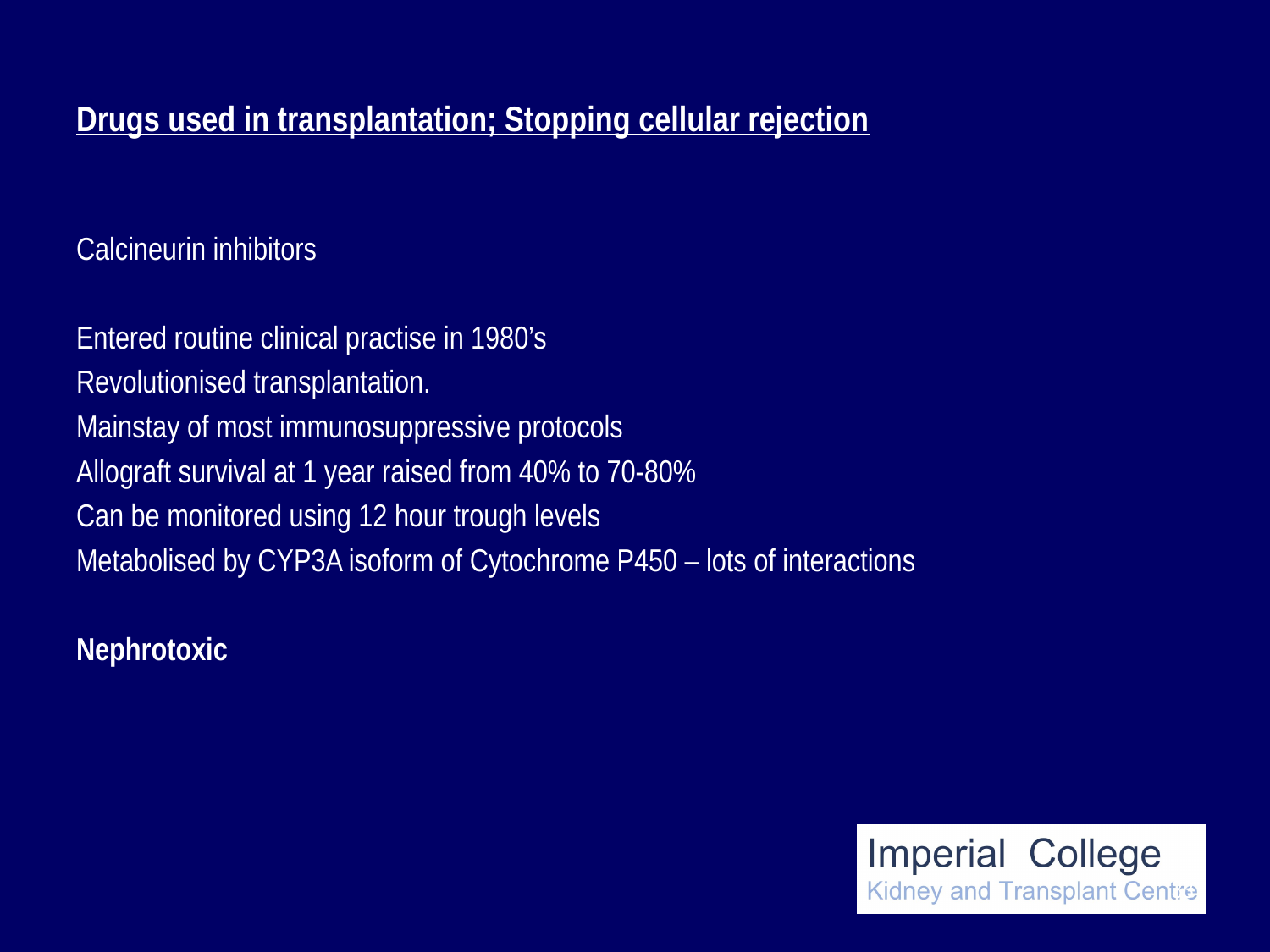

# Drugs used in transplantation; Stopping cellular rejection
Calcineurin inhibitors

Entered routine clinical practise in 1980’s
Revolutionised transplantation.
Mainstay of most immunosuppressive protocols
Allograft survival at 1 year raised from 40% to 70-80%
Can be monitored using 12 hour trough levels
Metabolised by CYP3A isoform of Cytochrome P450 – lots of interactions

Nephrotoxic
33